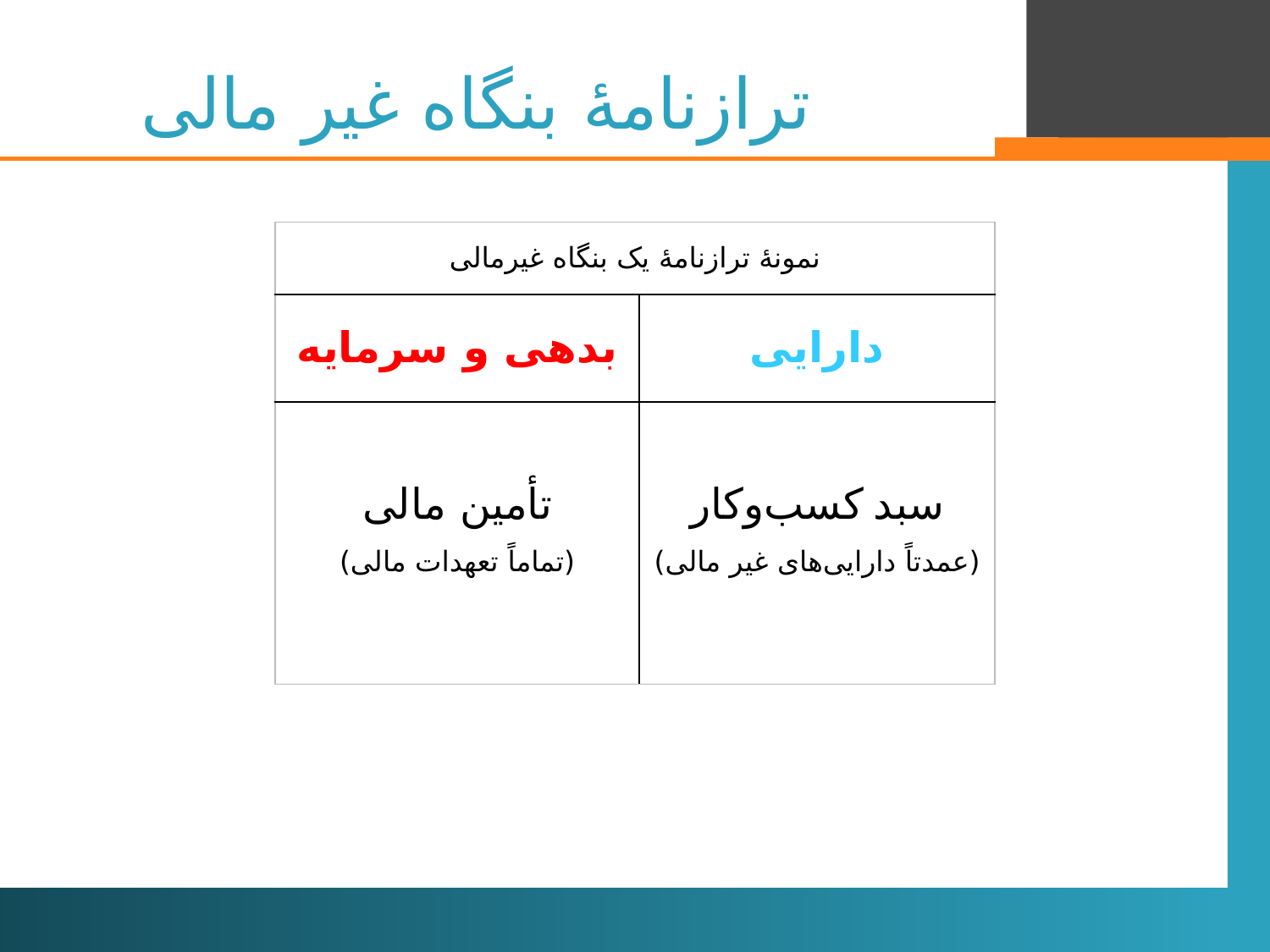

# ترازنامۀ بنگاه غیر مالی
| نمونۀ ترازنامۀ یک بنگاه غیرمالی |  |
| --- | --- |
| بدهی و سرمایه | دارایی |
| تأمین مالی (تماماً تعهدات مالی) | سبد کسب‌وکار (عمدتاً دارایی‌های غیر مالی) |